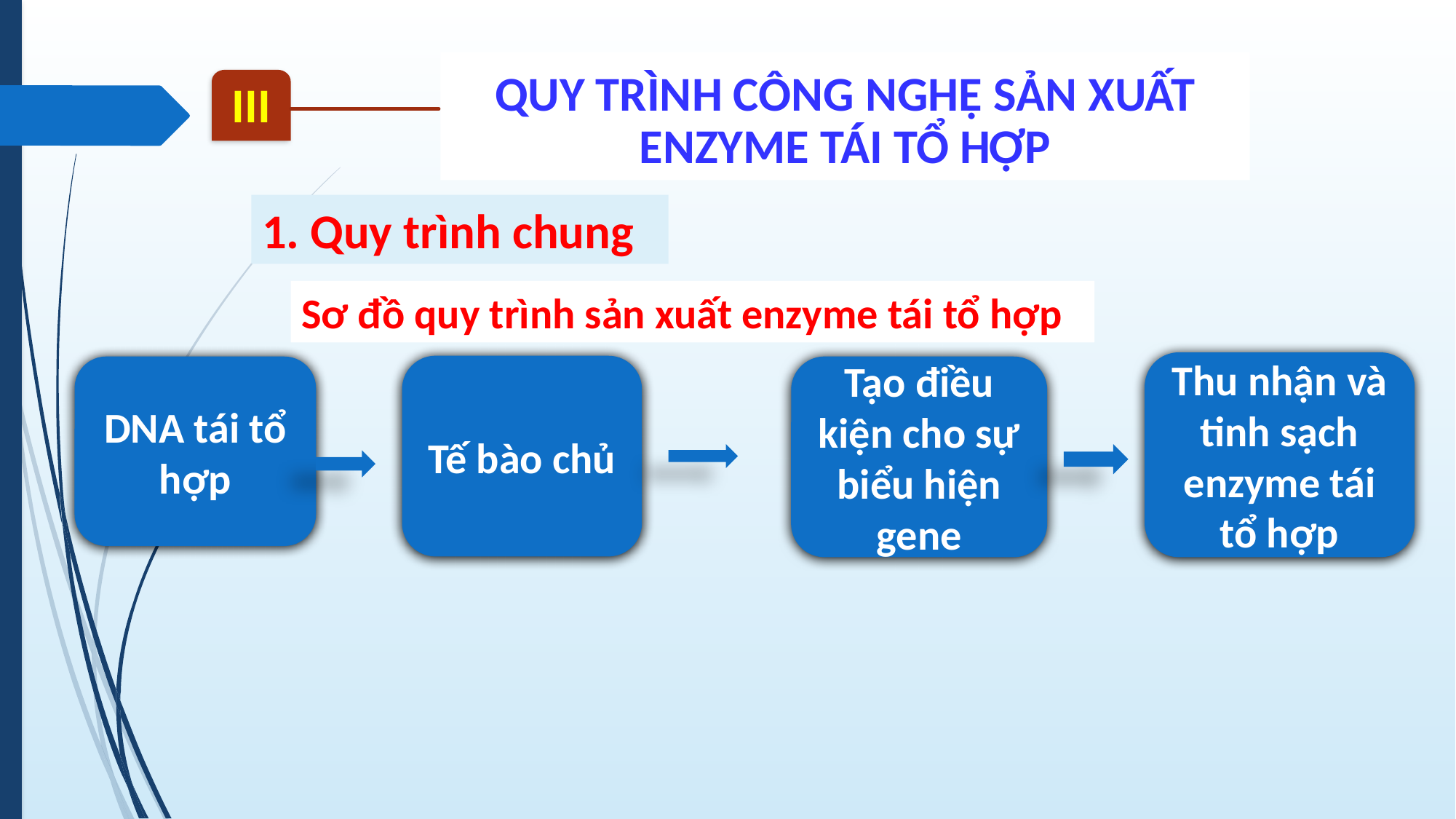

QUY TRÌNH CÔNG NGHỆ SẢN XUẤT ENZYME TÁI TỔ HỢP
III
1. Quy trình chung
Sơ đồ quy trình sản xuất enzyme tái tổ hợp
Thu nhận và tinh sạch enzyme tái tổ hợp
Tế bào chủ
DNA tái tổ hợp
Tạo điều kiện cho sự biểu hiện gene